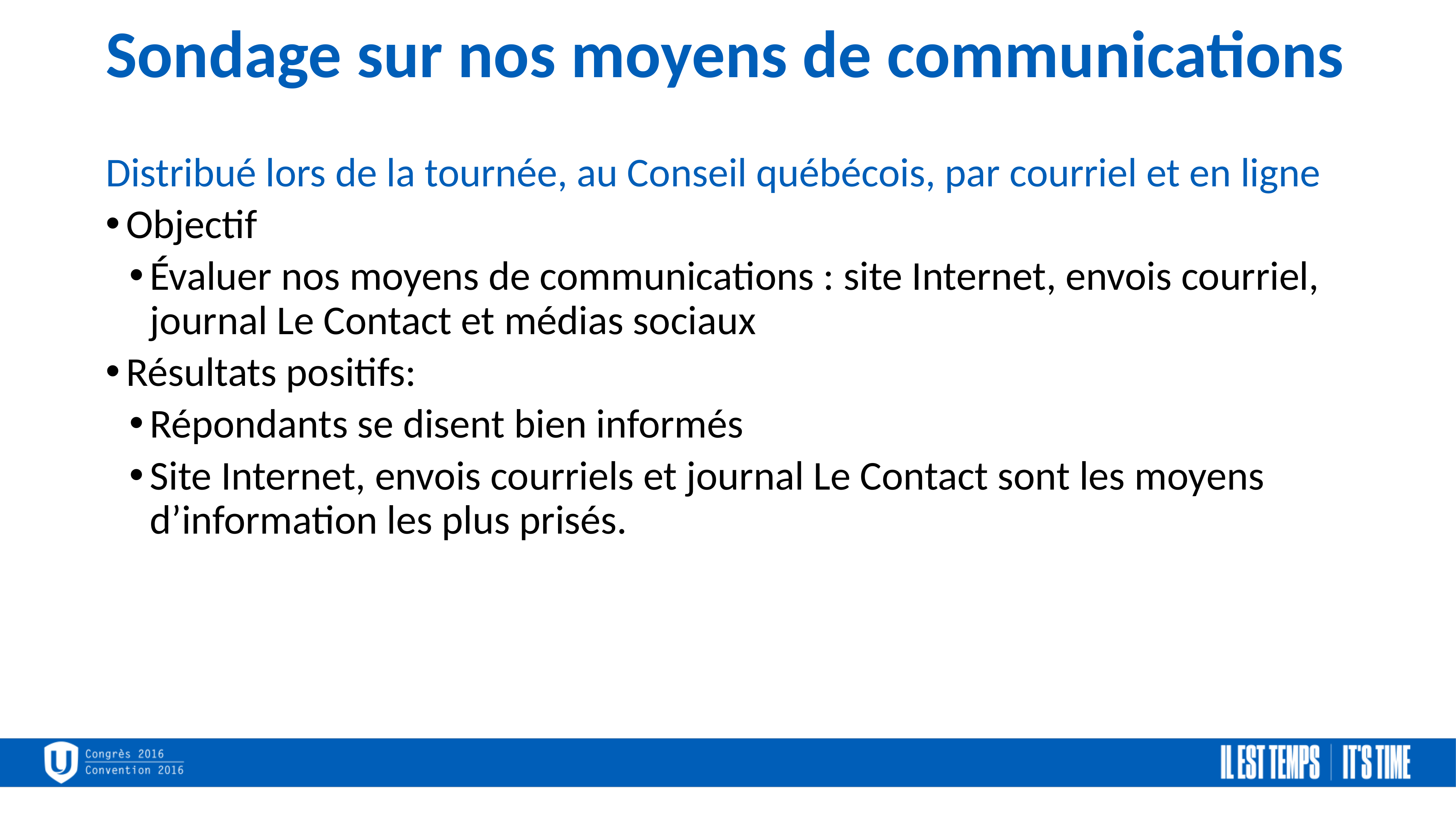

Sondage sur nos moyens de communications

Distribué lors de la tournée, au Conseil québécois, par courriel et en ligne
Objectif
Évaluer nos moyens de communications : site Internet, envois courriel, journal Le Contact et médias sociaux
Résultats positifs:
Répondants se disent bien informés
Site Internet, envois courriels et journal Le Contact sont les moyens d’information les plus prisés.